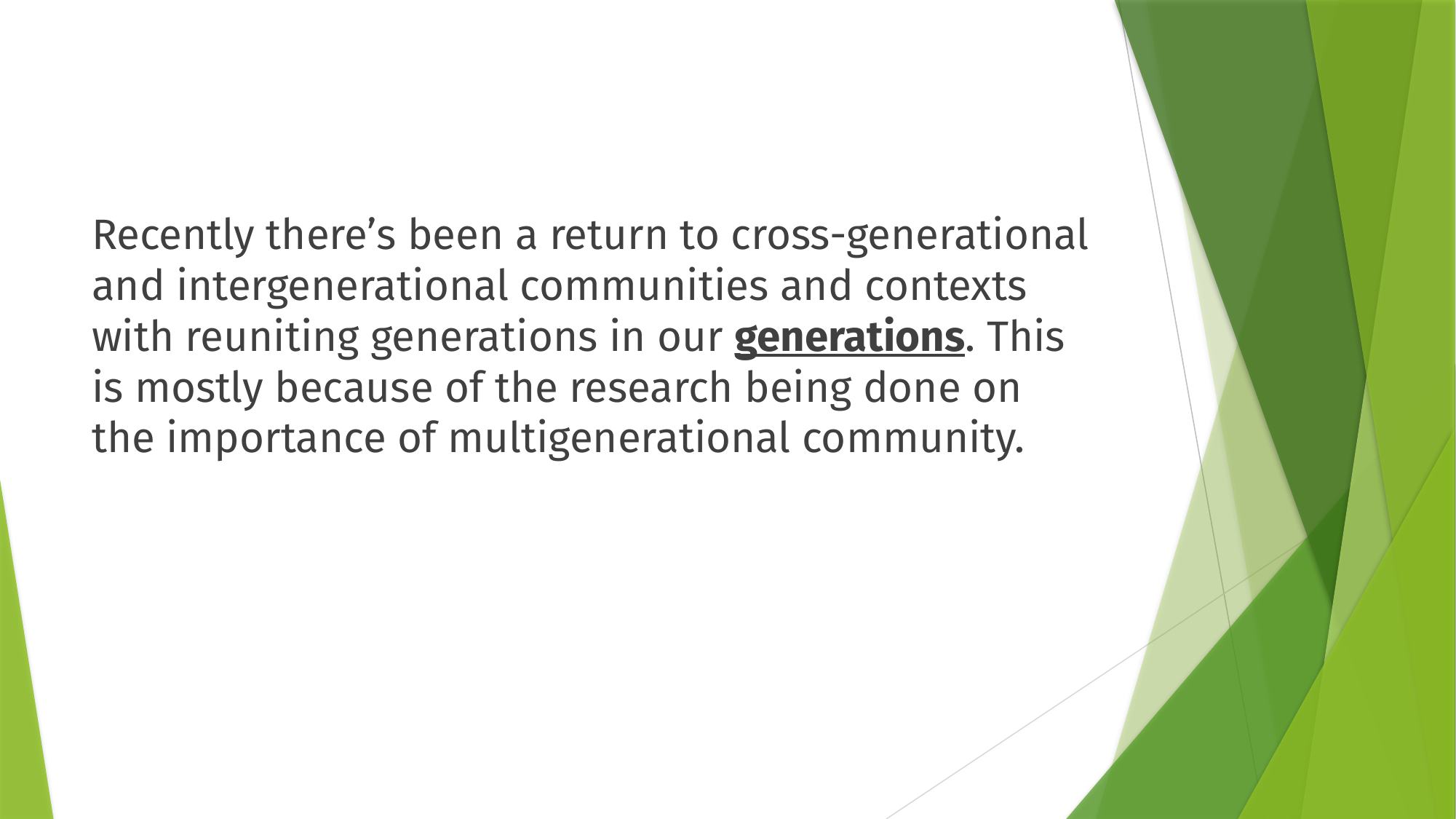

#
Recently there’s been a return to cross-generational and intergenerational communities and contexts with reuniting generations in our generations. This is mostly because of the research being done on the importance of multigenerational community.